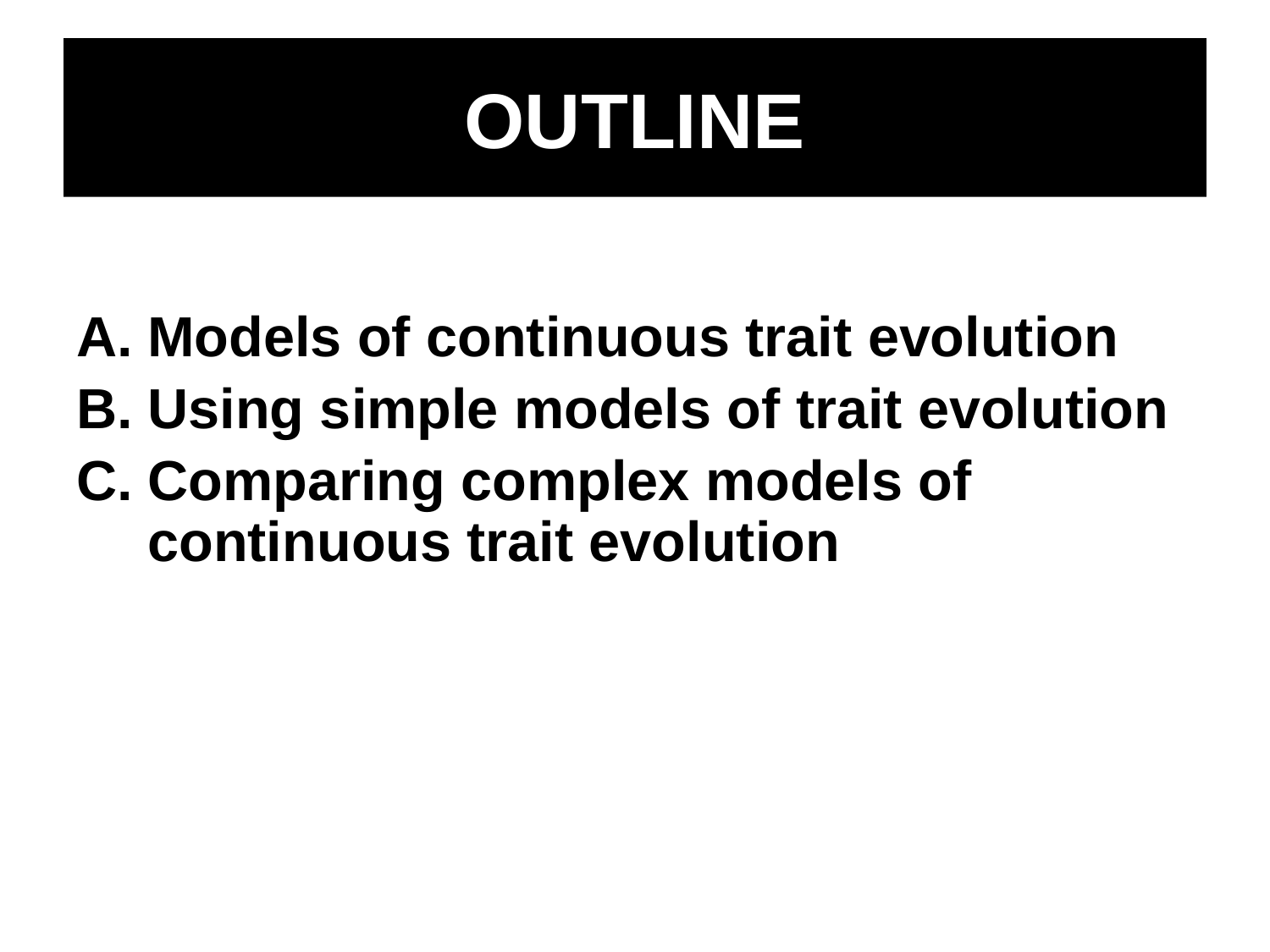

# OUTLINE

Models of continuous trait evolution
Using simple models of trait evolution
Comparing complex models of continuous trait evolution